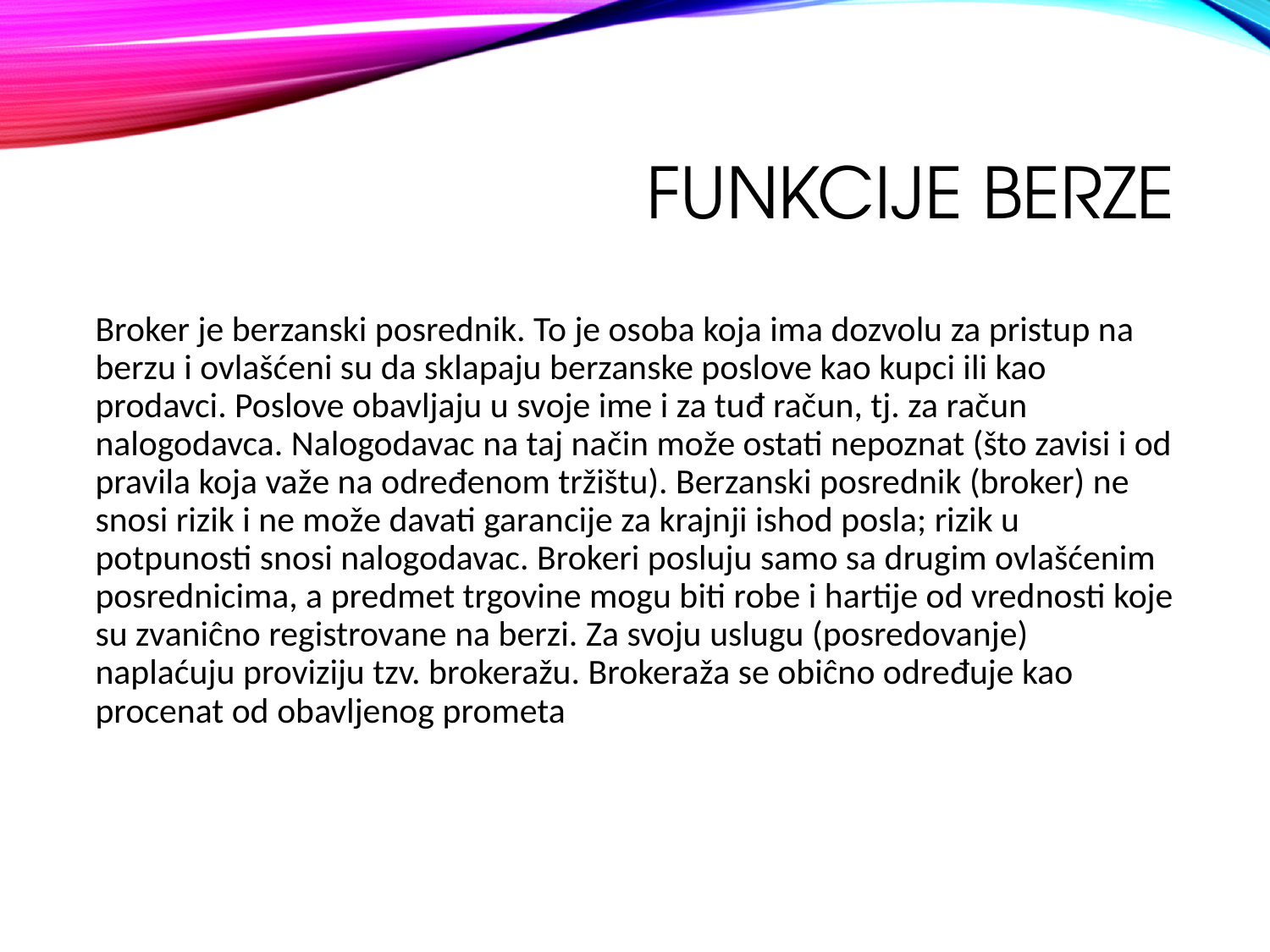

# Funkcije berze
Broker je berzanski posrednik. To je osoba koja ima dozvolu za pristup na berzu i ovlašćeni su da sklapaju berzanske poslove kao kupci ili kao prodavci. Poslove obavljaju u svoje ime i za tuđ račun, tj. za račun nalogodavca. Nalogodavac na taj način može ostati nepoznat (što zavisi i od pravila koja važe na određenom tržištu). Berzanski posrednik (broker) ne snosi rizik i ne može davati garancije za krajnji ishod posla; rizik u potpunosti snosi nalogodavac. Brokeri posluju samo sa drugim ovlašćenim posrednicima, a predmet trgovine mogu biti robe i hartije od vrednosti koje su zvaniĉno registrovane na berzi. Za svoju uslugu (posredovanje) naplaćuju proviziju tzv. brokeražu. Brokeraža se obiĉno određuje kao procenat od obavljenog prometa